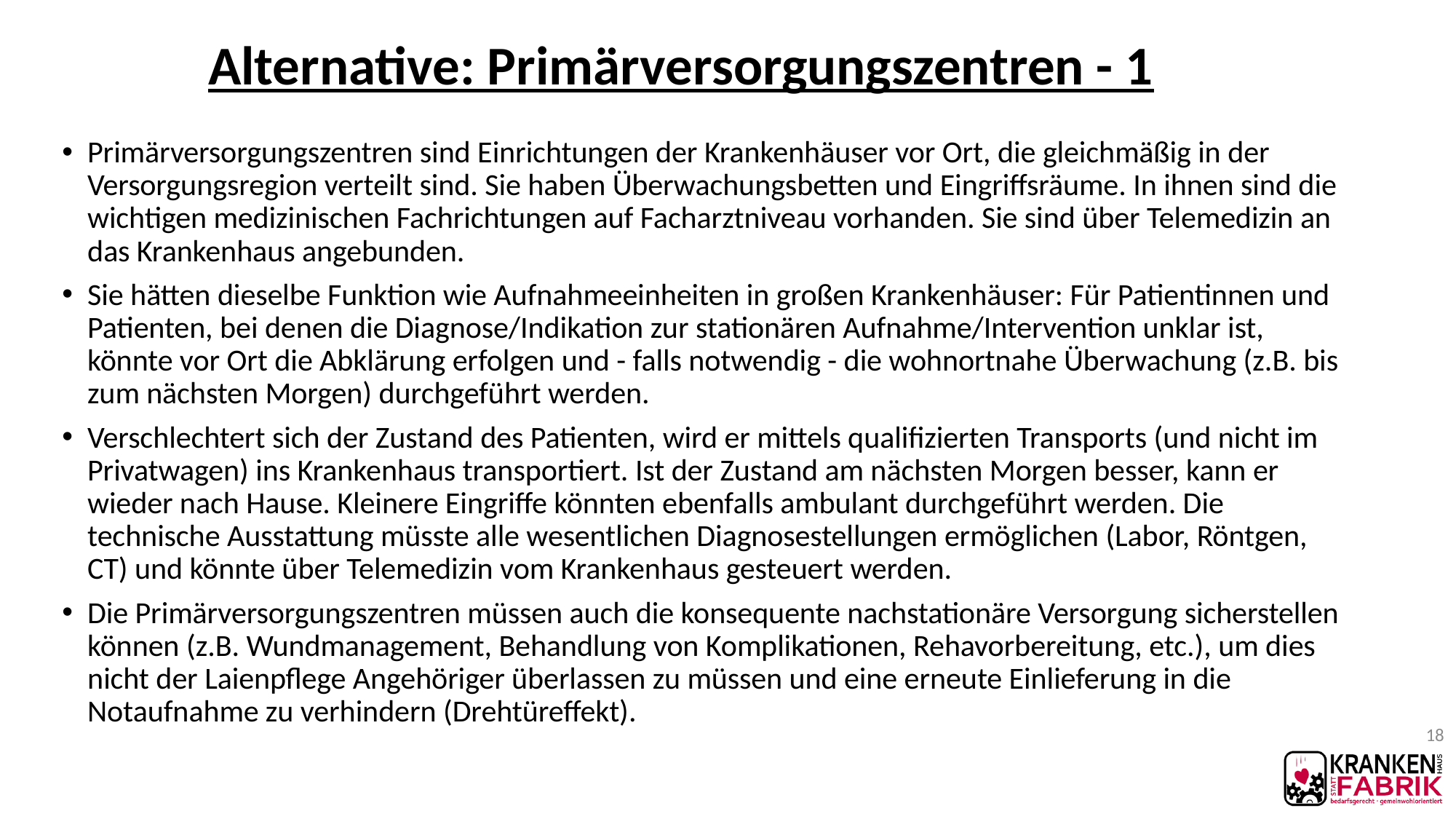

# Alternative: Primärversorgungszentren - 1
Primärversorgungszentren sind Einrichtungen der Krankenhäuser vor Ort, die gleichmäßig in der Versorgungsregion verteilt sind. Sie haben Überwachungsbetten und Eingriffsräume. In ihnen sind die wichtigen medizinischen Fachrichtungen auf Facharztniveau vorhanden. Sie sind über Telemedizin an das Krankenhaus angebunden.
Sie hätten dieselbe Funktion wie Aufnahmeeinheiten in großen Krankenhäuser: Für Patientinnen und Patienten, bei denen die Diagnose/Indikation zur stationären Aufnahme/Intervention unklar ist, könnte vor Ort die Abklärung erfolgen und - falls notwendig - die wohnortnahe Überwachung (z.B. bis zum nächsten Morgen) durchgeführt werden.
Verschlechtert sich der Zustand des Patienten, wird er mittels qualifizierten Transports (und nicht im Privatwagen) ins Krankenhaus transportiert. Ist der Zustand am nächsten Morgen besser, kann er wieder nach Hause. Kleinere Eingriffe könnten ebenfalls ambulant durchgeführt werden. Die technische Ausstattung müsste alle wesentlichen Diagnosestellungen ermöglichen (Labor, Röntgen, CT) und könnte über Telemedizin vom Krankenhaus gesteuert werden.
Die Primärversorgungszentren müssen auch die konsequente nachstationäre Versorgung sicherstellen können (z.B. Wundmanagement, Behandlung von Komplikationen, Rehavorbereitung, etc.), um dies nicht der Laienpflege Angehöriger überlassen zu müssen und eine erneute Einlieferung in die Notaufnahme zu verhindern (Drehtüreffekt).

18